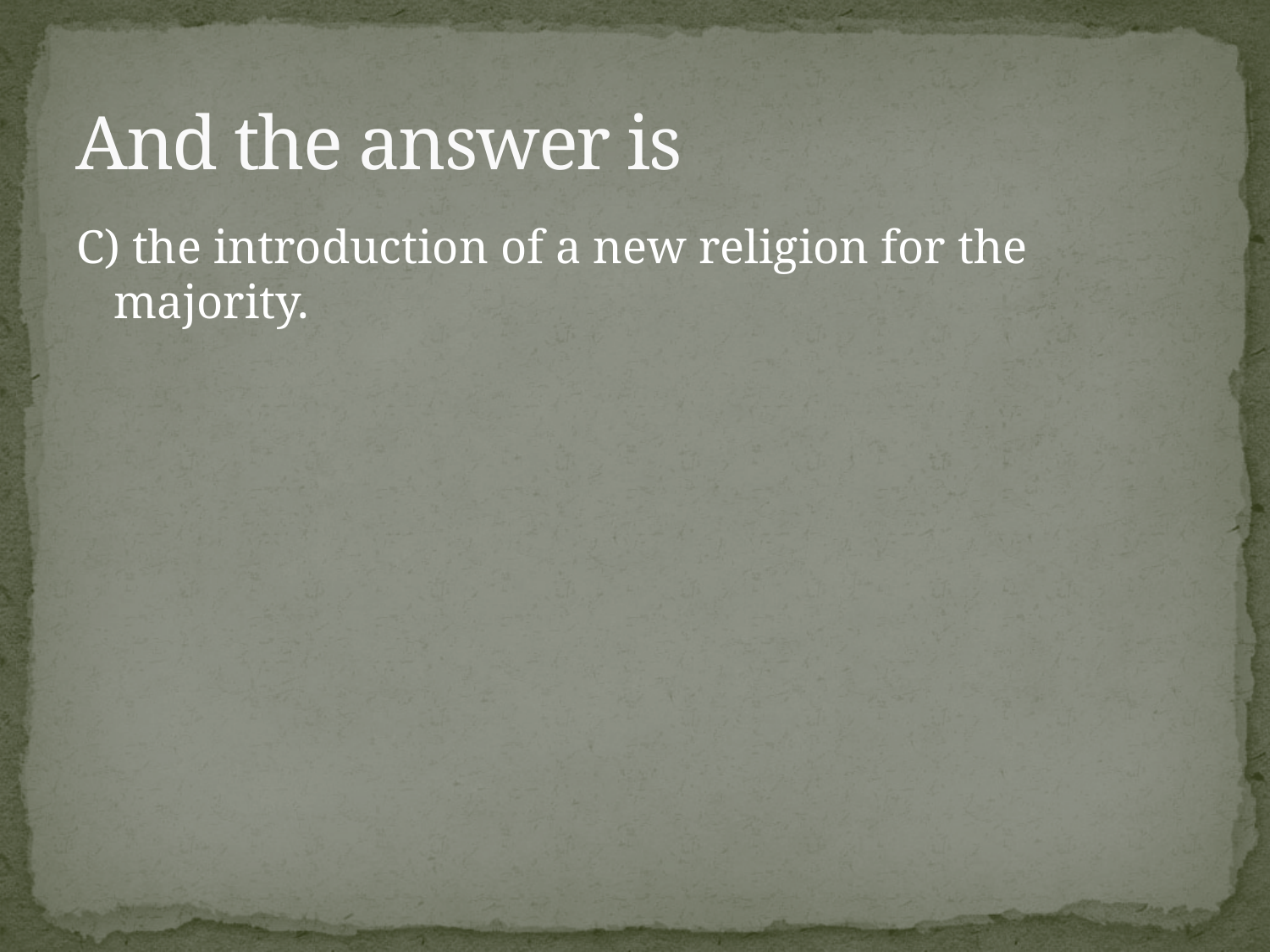

# And the answer is
C) the introduction of a new religion for the majority.